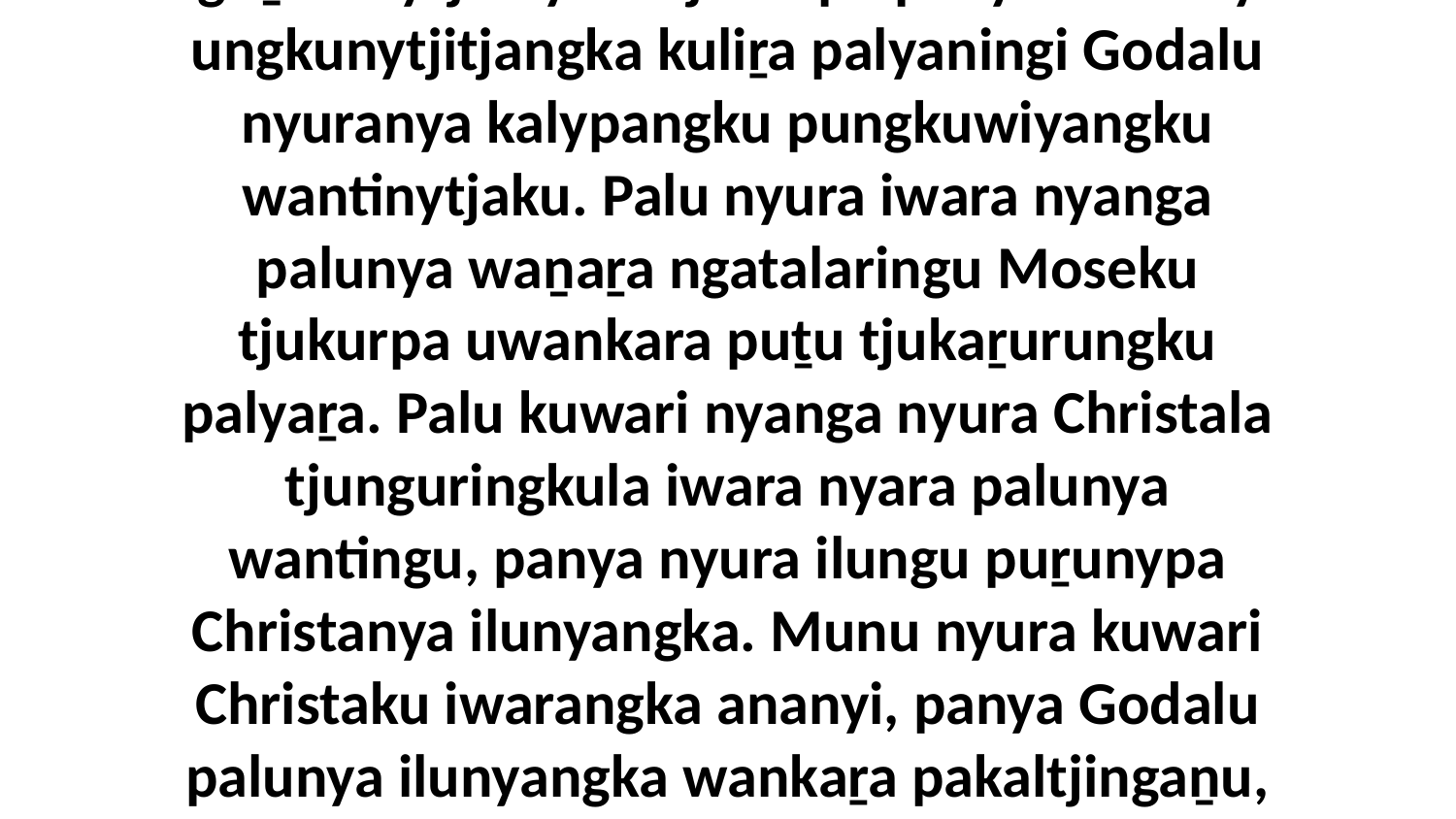

2-4 Ka palu puṟunypaṯu kuwari ngaṟanyi nyurampa Christanya ilunyangka. Panya ngaṉmanytju nyura tjukurpa panya Mosenya ungkunytjitjangka kuliṟa palyaningi Godalu nyuranya kalypangku pungkuwiyangku wantinytjaku. Palu nyura iwara nyanga palunya waṉaṟa ngatalaringu Moseku tjukurpa uwankara puṯu tjukaṟurungku palyaṟa. Palu kuwari nyanga nyura Christala tjunguringkula iwara nyara palunya wantingu, panya nyura ilungu puṟunypa Christanya ilunyangka. Munu nyura kuwari Christaku iwarangka ananyi, panya Godalu palunya ilunyangka wankaṟa pakaltjingaṉu, kala kuwari palumpa walytjapiti nyinanyi Godala wangaṉarangku kuliṟa waṟkarinytjikitja.